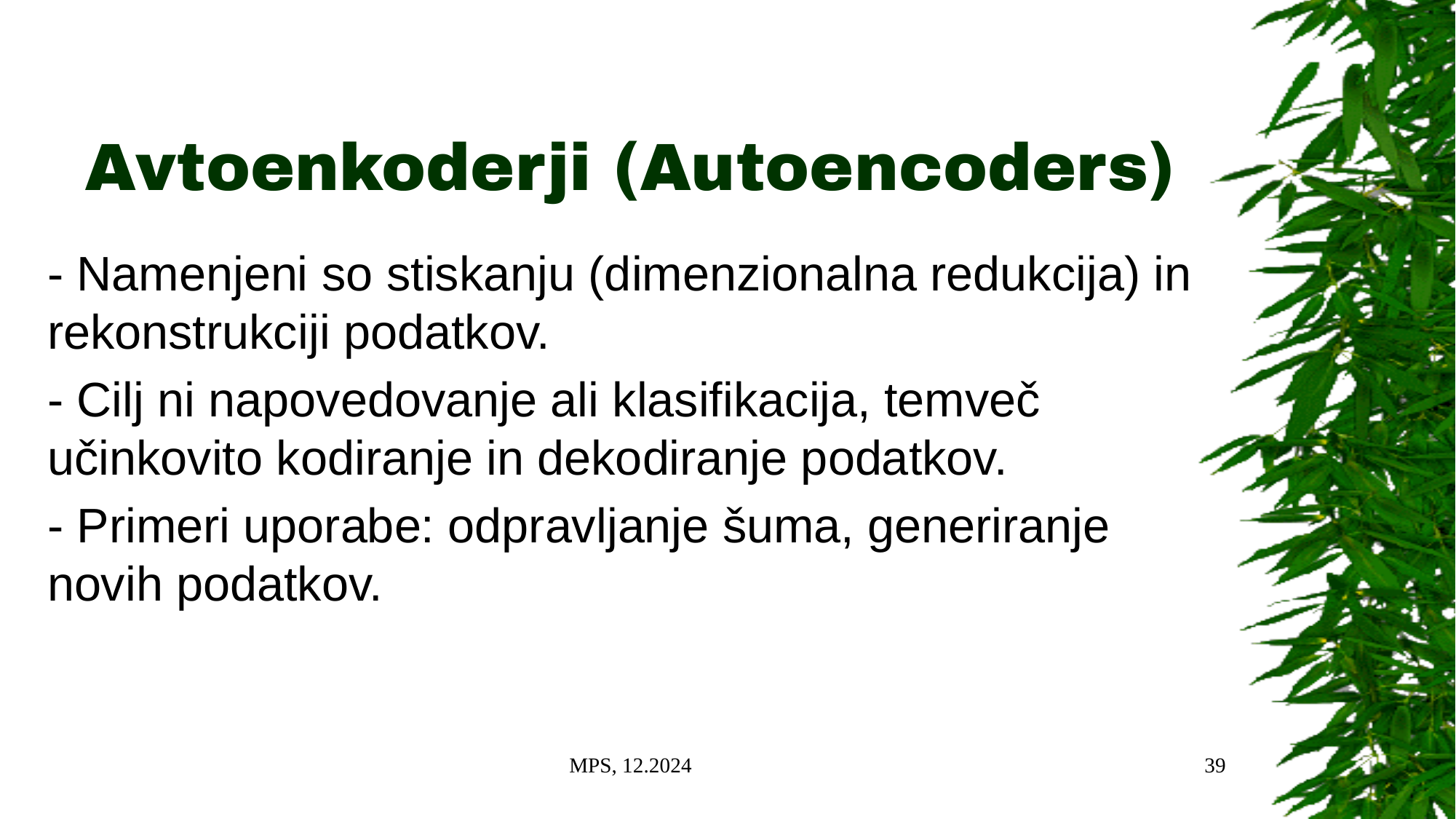

# Avtoenkoderji (Autoencoders)
- Namenjeni so stiskanju (dimenzionalna redukcija) in rekonstrukciji podatkov.
- Cilj ni napovedovanje ali klasifikacija, temveč učinkovito kodiranje in dekodiranje podatkov.
- Primeri uporabe: odpravljanje šuma, generiranje novih podatkov.

MPS, 12.2024
39